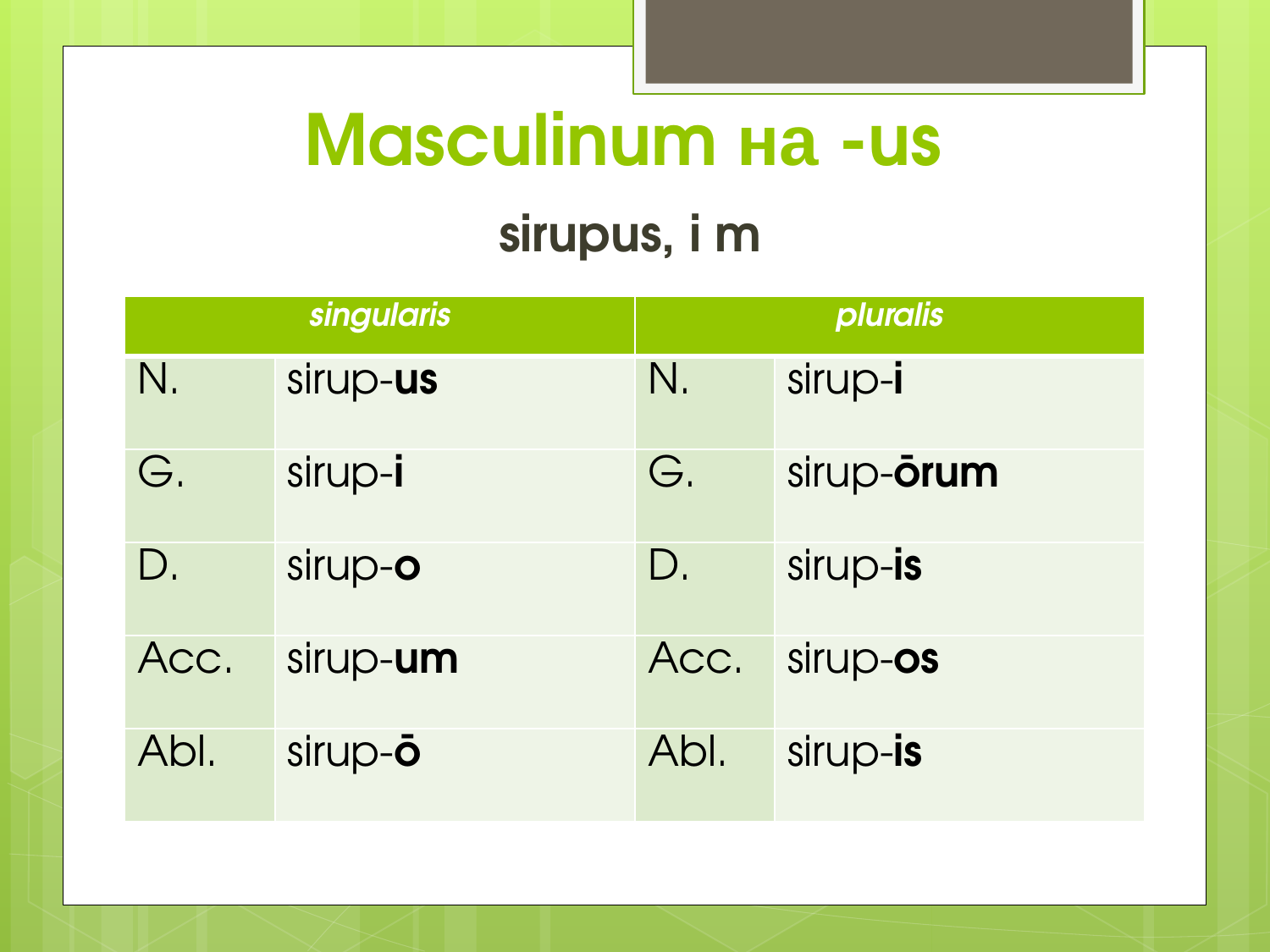

# Masculinum на -us
sirupus, i m
| singularis |  | pluralis |  |
| --- | --- | --- | --- |
| N. | sirup-us | N. | sirup-i |
| G. | sirup-i | G. | sirup-ōrum |
| D. | sirup-o | D. | sirup-is |
| Acc. | sirup-um | Acc. | sirup-os |
| Abl. | sirup-ō | Abl. | sirup-is |